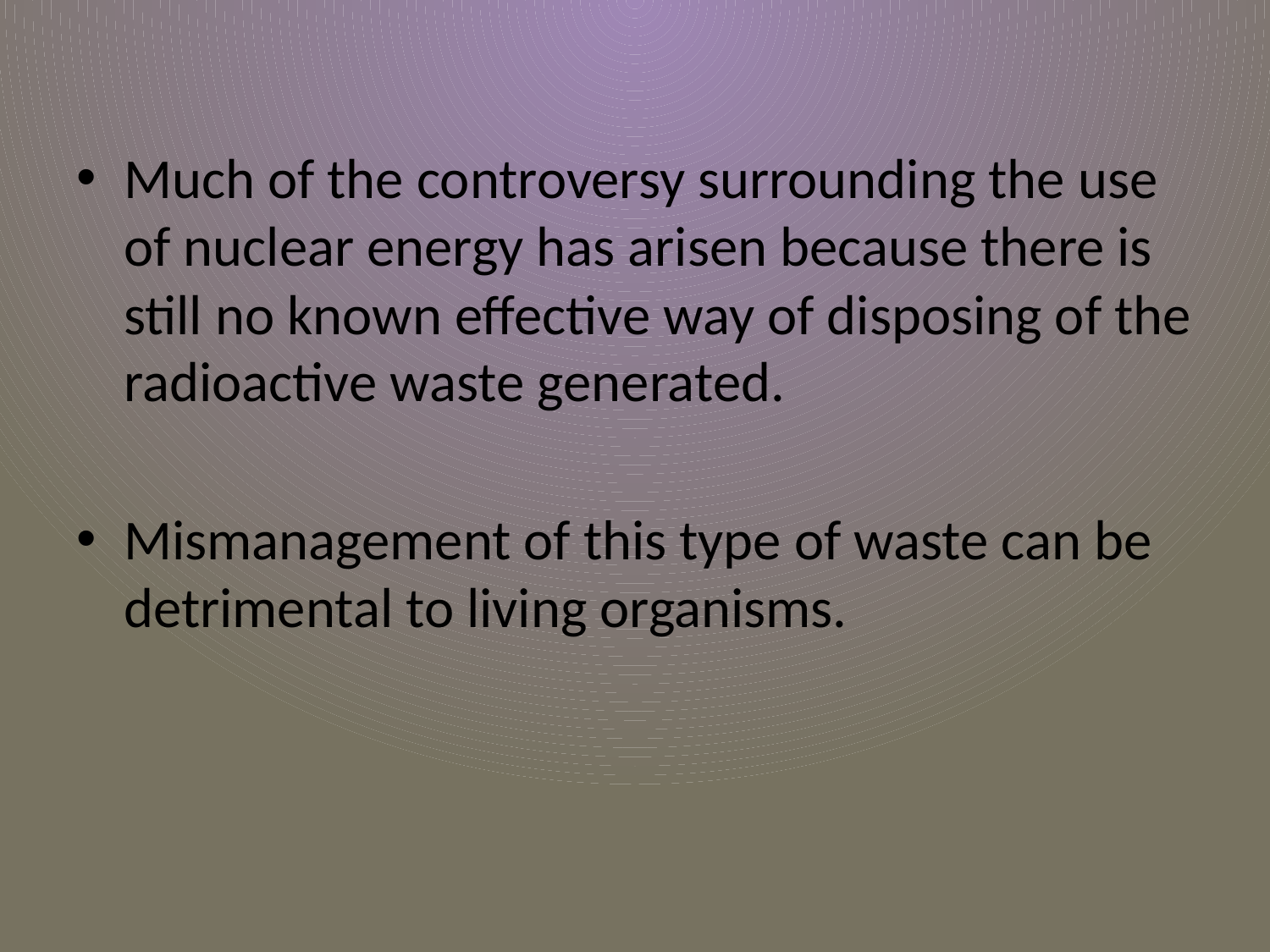

Much of the controversy surrounding the use of nuclear energy has arisen because there is still no known effective way of disposing of the radioactive waste generated.

Mismanagement of this type of waste can be detrimental to living organisms.